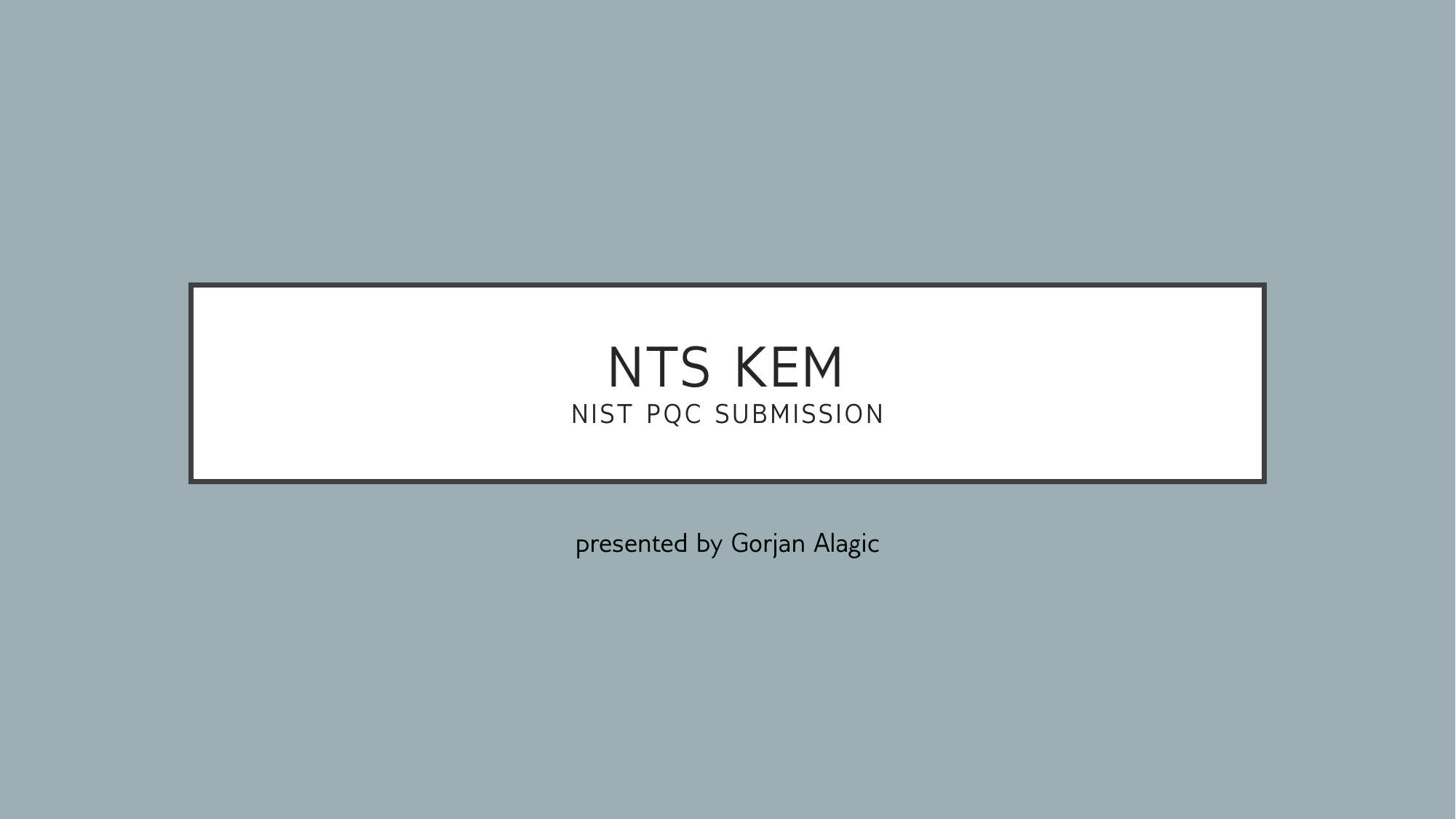

# NTS KEM nist pqc submission
presented by Gorjan Alagic